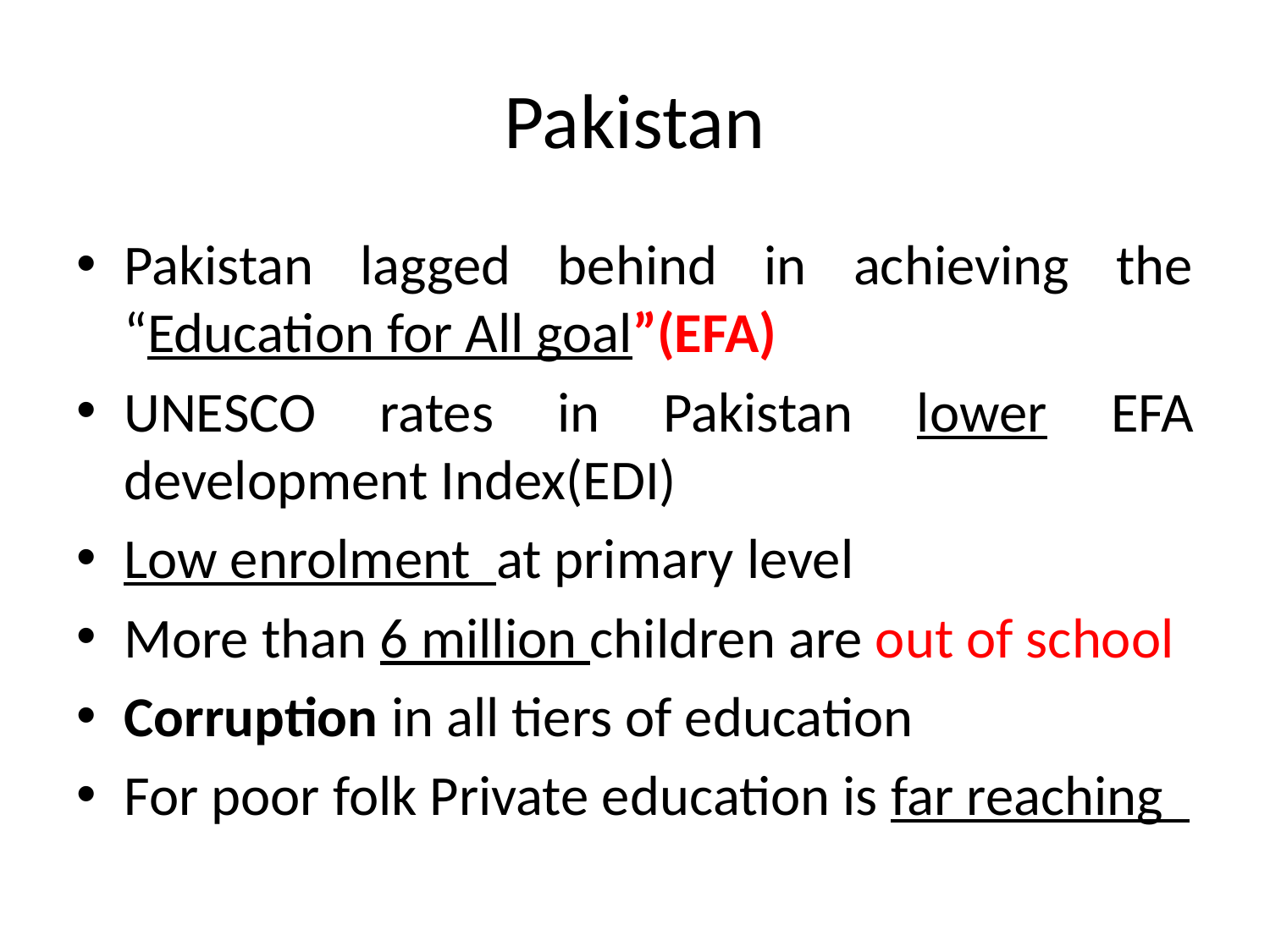

# Pakistan
Pakistan lagged behind in achieving the “Education for All goal”(EFA)
UNESCO rates in Pakistan lower EFA development Index(EDI)
Low enrolment  at primary level
More than 6 million children are out of school
Corruption in all tiers of education
For poor folk Private education is far reaching